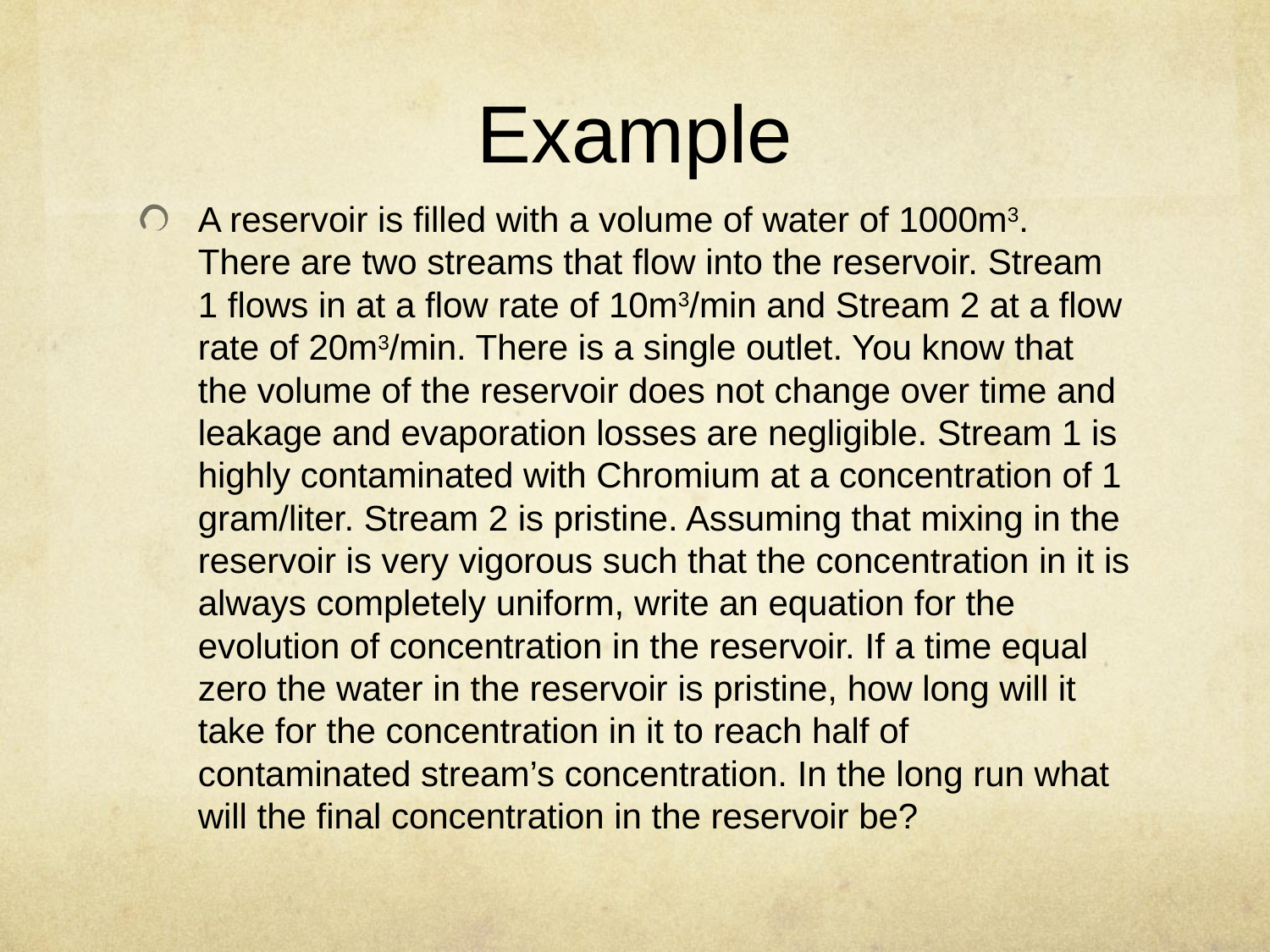

# Example
A reservoir is filled with a volume of water of 1000m3. There are two streams that flow into the reservoir. Stream 1 flows in at a flow rate of 10m3/min and Stream 2 at a flow rate of 20m3/min. There is a single outlet. You know that the volume of the reservoir does not change over time and leakage and evaporation losses are negligible. Stream 1 is highly contaminated with Chromium at a concentration of 1 gram/liter. Stream 2 is pristine. Assuming that mixing in the reservoir is very vigorous such that the concentration in it is always completely uniform, write an equation for the evolution of concentration in the reservoir. If a time equal zero the water in the reservoir is pristine, how long will it take for the concentration in it to reach half of contaminated stream’s concentration. In the long run what will the final concentration in the reservoir be?